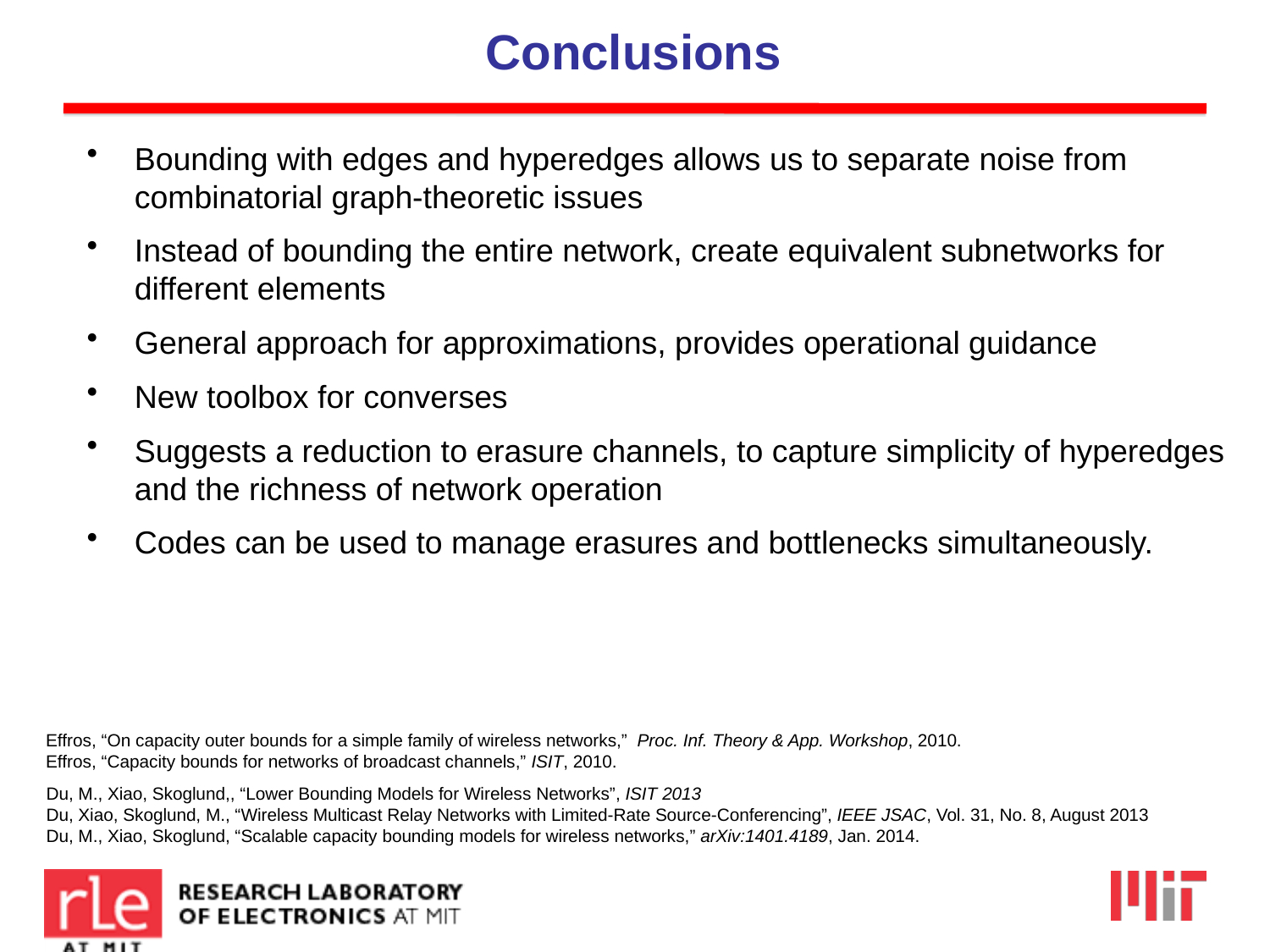

# Conclusions
Bounding with edges and hyperedges allows us to separate noise from combinatorial graph-theoretic issues
Instead of bounding the entire network, create equivalent subnetworks for different elements
General approach for approximations, provides operational guidance
New toolbox for converses
Suggests a reduction to erasure channels, to capture simplicity of hyperedges and the richness of network operation
Codes can be used to manage erasures and bottlenecks simultaneously.

Effros, “On capacity outer bounds for a simple family of wireless networks,”  Proc. Inf. Theory & App. Workshop, 2010.
Effros, “Capacity bounds for networks of broadcast channels,” ISIT, 2010.
Du, M., Xiao, Skoglund,, “Lower Bounding Models for Wireless Networks”, ISIT 2013
Du, Xiao, Skoglund, M., “Wireless Multicast Relay Networks with Limited-Rate Source-Conferencing”, IEEE JSAC, Vol. 31, No. 8, August 2013
Du, M., Xiao, Skoglund, “Scalable capacity bounding models for wireless networks,” arXiv:1401.4189, Jan. 2014.

20